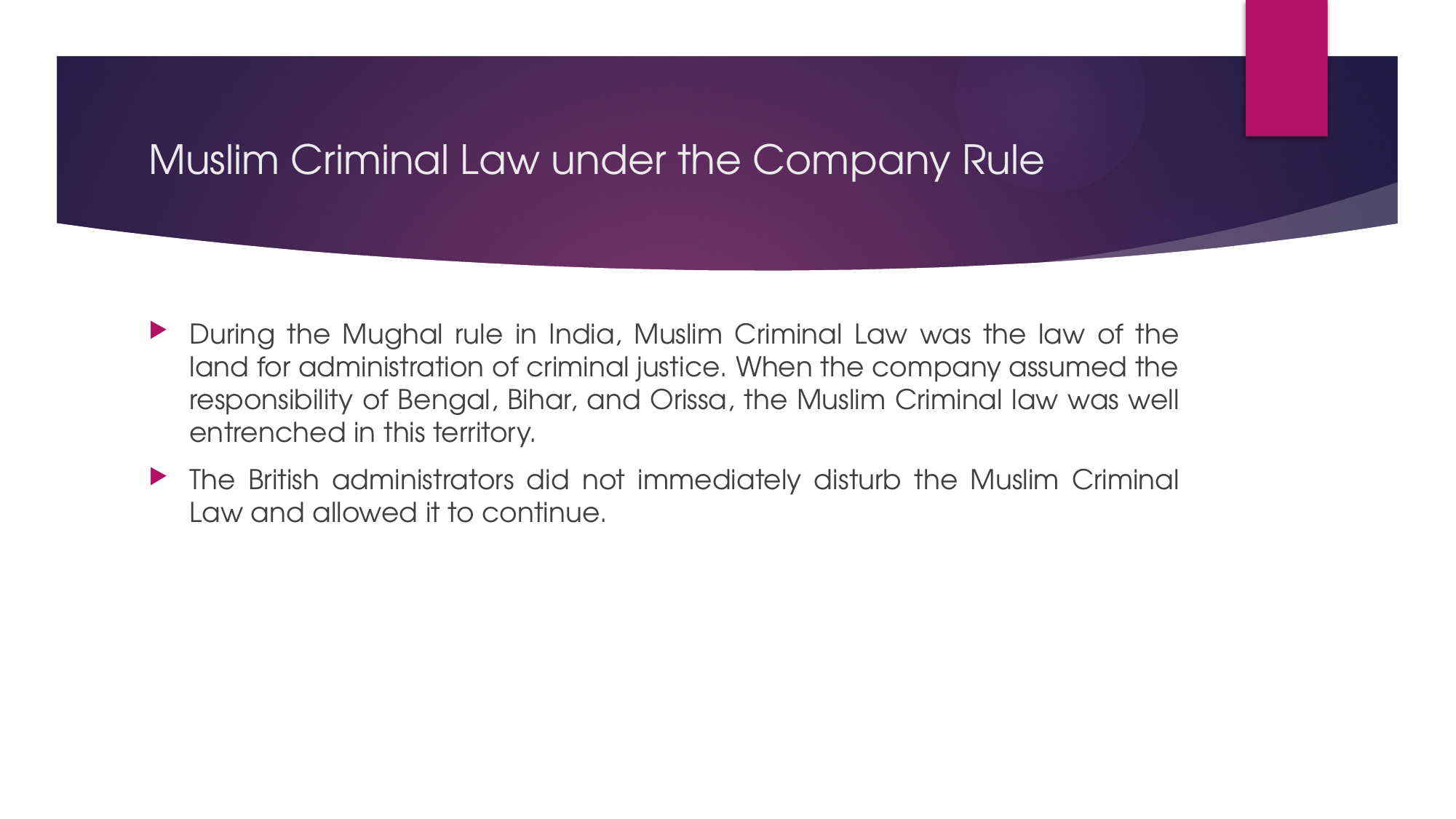

# Muslim Criminal Law under the Company Rule
During the Mughal rule in India, Muslim Criminal Law was the law of the land for administration of criminal justice. When the company assumed the responsibility of Bengal, Bihar, and Orissa, the Muslim Criminal law was well entrenched in this territory.
The British administrators did not immediately disturb the Muslim Criminal Law and allowed it to continue.